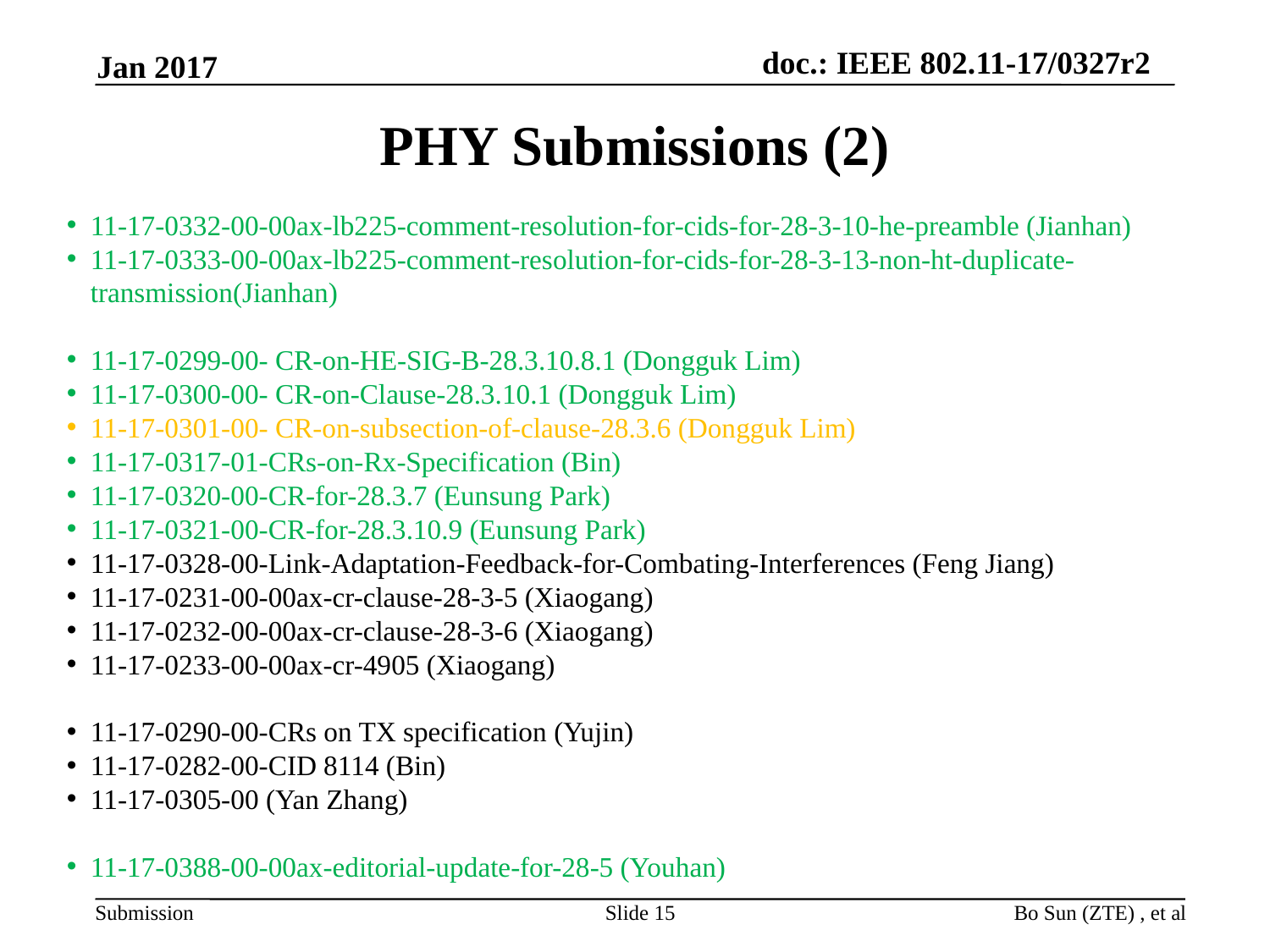

Jan 2017
# PHY Submissions (2)
11-17-0332-00-00ax-lb225-comment-resolution-for-cids-for-28-3-10-he-preamble (Jianhan)
11-17-0333-00-00ax-lb225-comment-resolution-for-cids-for-28-3-13-non-ht-duplicate-transmission(Jianhan)

11-17-0299-00- CR-on-HE-SIG-B-28.3.10.8.1 (Dongguk Lim)
11-17-0300-00- CR-on-Clause-28.3.10.1 (Dongguk Lim)
11-17-0301-00- CR-on-subsection-of-clause-28.3.6 (Dongguk Lim)
11-17-0317-01-CRs-on-Rx-Specification (Bin)
11-17-0320-00-CR-for-28.3.7 (Eunsung Park)
11-17-0321-00-CR-for-28.3.10.9 (Eunsung Park)
11-17-0328-00-Link-Adaptation-Feedback-for-Combating-Interferences (Feng Jiang)
11-17-0231-00-00ax-cr-clause-28-3-5 (Xiaogang)
11-17-0232-00-00ax-cr-clause-28-3-6 (Xiaogang)
11-17-0233-00-00ax-cr-4905 (Xiaogang)

11-17-0290-00-CRs on TX specification (Yujin)
11-17-0282-00-CID 8114 (Bin)
11-17-0305-00 (Yan Zhang)

11-17-0388-00-00ax-editorial-update-for-28-5 (Youhan)
Slide 15
Bo Sun (ZTE) , et al